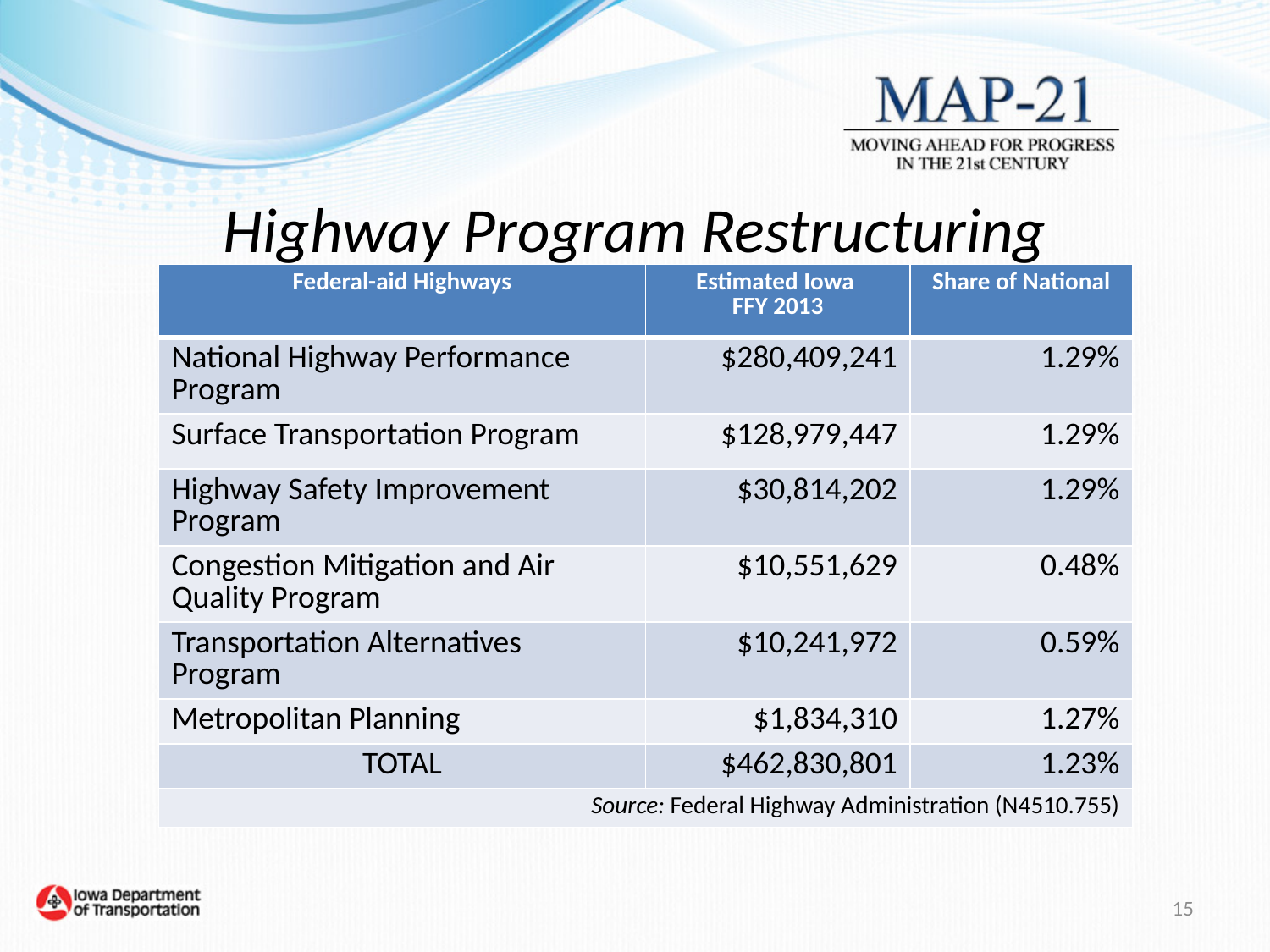

# Highway Program Restructuring
| Federal-aid Highways | Estimated Iowa FFY 2013 | Share of National |
| --- | --- | --- |
| National Highway Performance Program | $280,409,241 | 1.29% |
| Surface Transportation Program | $128,979,447 | 1.29% |
| Highway Safety Improvement Program | $30,814,202 | 1.29% |
| Congestion Mitigation and Air Quality Program | $10,551,629 | 0.48% |
| Transportation Alternatives Program | $10,241,972 | 0.59% |
| Metropolitan Planning | $1,834,310 | 1.27% |
| TOTAL | $462,830,801 | 1.23% |
| Source: Federal Highway Administration (N4510.755) |  |  |
15